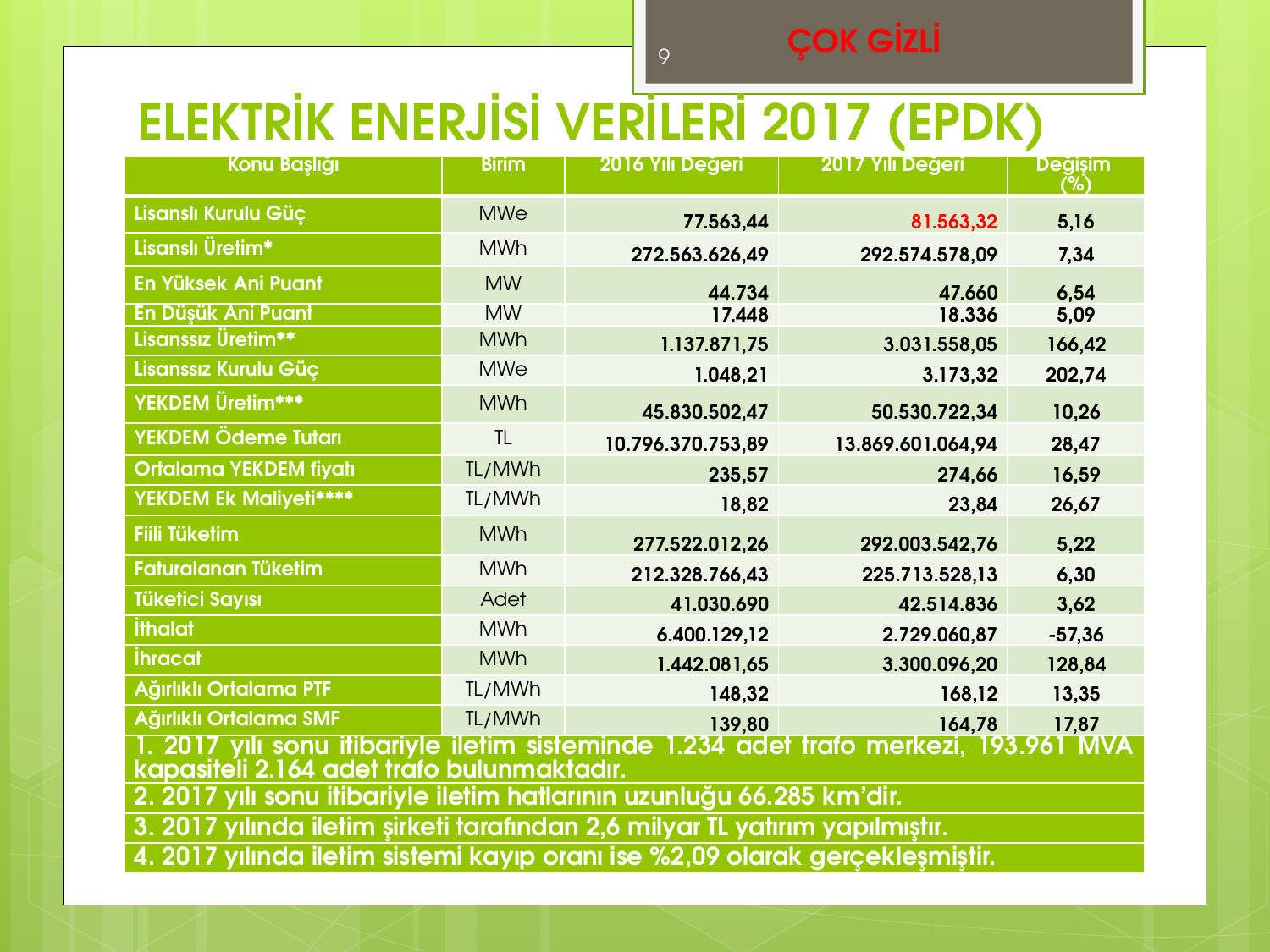

ÇOK GİZLİ
9
# ELEKTRİK ENERJİSİ VERİLERİ 2017 (EPDK)
| Konu Başlığı | Birim | 2016 Yılı Değeri | 2017 Yılı Değeri | Değişim (%) |
| --- | --- | --- | --- | --- |
| Lisanslı Kurulu Güç | MWe | 77.563,44 | 81.563,32 | 5,16 |
| Lisanslı Üretim\* | MWh | 272.563.626,49 | 292.574.578,09 | 7,34 |
| En Yüksek Ani Puant | MW | 44.734 | 47.660 | 6,54 |
| En Düşük Ani Puant | MW | 17.448 | 18.336 | 5,09 |
| Lisanssız Üretim\*\* | MWh | 1.137.871,75 | 3.031.558,05 | 166,42 |
| Lisanssız Kurulu Güç | MWe | 1.048,21 | 3.173,32 | 202,74 |
| YEKDEM Üretim\*\*\* | MWh | 45.830.502,47 | 50.530.722,34 | 10,26 |
| YEKDEM Ödeme Tutarı | TL | 10.796.370.753,89 | 13.869.601.064,94 | 28,47 |
| Ortalama YEKDEM fiyatı | TL/MWh | 235,57 | 274,66 | 16,59 |
| YEKDEM Ek Maliyeti\*\*\*\* | TL/MWh | 18,82 | 23,84 | 26,67 |
| Fiili Tüketim | MWh | 277.522.012,26 | 292.003.542,76 | 5,22 |
| Faturalanan Tüketim | MWh | 212.328.766,43 | 225.713.528,13 | 6,30 |
| Tüketici Sayısı | Adet | 41.030.690 | 42.514.836 | 3,62 |
| İthalat | MWh | 6.400.129,12 | 2.729.060,87 | -57,36 |
| İhracat | MWh | 1.442.081,65 | 3.300.096,20 | 128,84 |
| Ağırlıklı Ortalama PTF | TL/MWh | 148,32 | 168,12 | 13,35 |
| Ağırlıklı Ortalama SMF | TL/MWh | 139,80 | 164,78 | 17,87 |
| 1. 2017 yılı sonu itibariyle iletim sisteminde 1.234 adet trafo merkezi, 193.961 MVA kapasiteli 2.164 adet trafo bulunmaktadır. |  |  |  |  |
| 2. 2017 yılı sonu itibariyle iletim hatlarının uzunluğu 66.285 km’dir. |  |  |  |  |
| 3. 2017 yılında iletim şirketi tarafından 2,6 milyar TL yatırım yapılmıştır. |  |  |  |  |
| 4. 2017 yılında iletim sistemi kayıp oranı ise %2,09 olarak gerçekleşmiştir. |  |  |  |  |